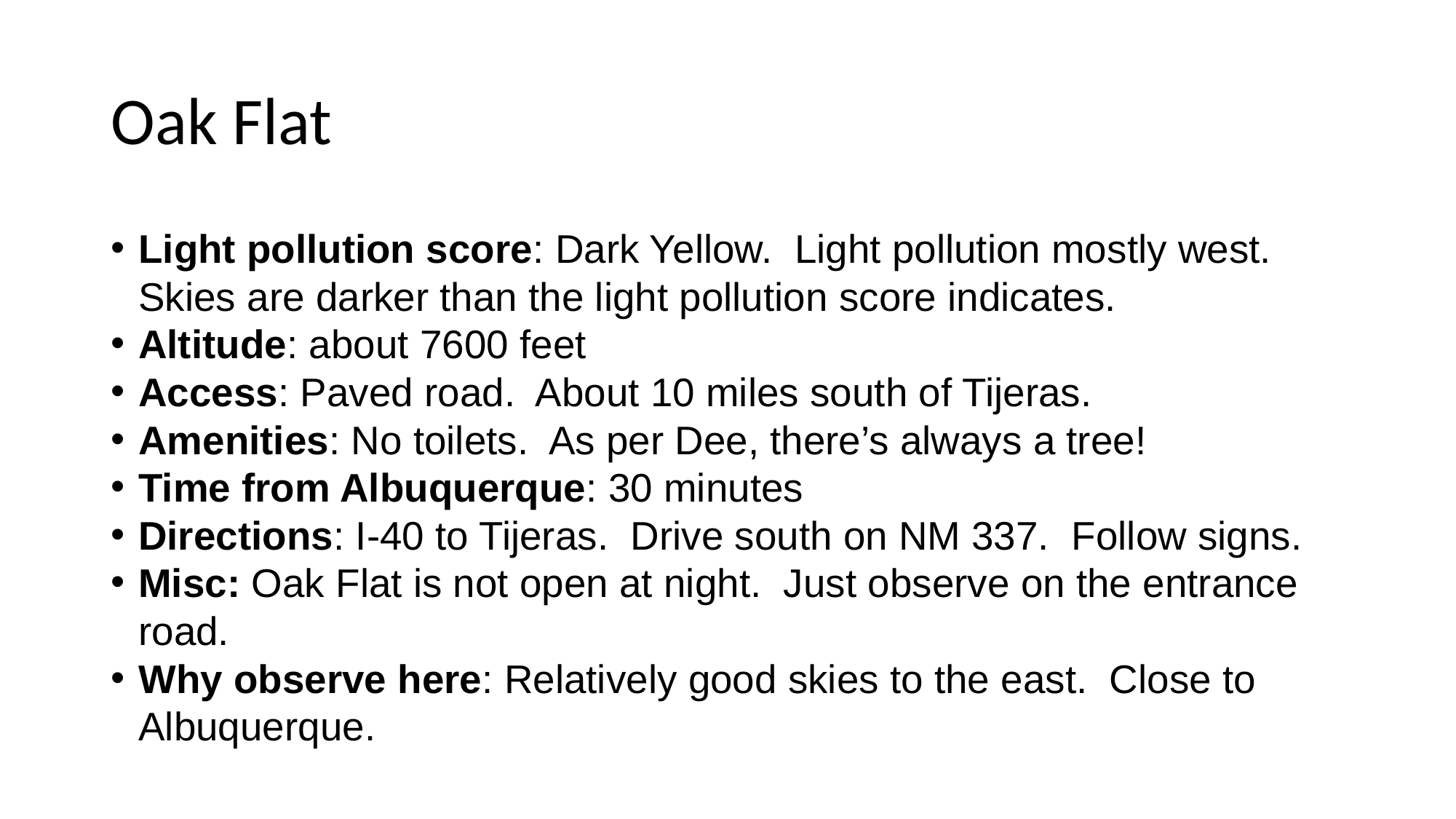

# Oak Flat
Light pollution score: Dark Yellow.  Light pollution mostly west.  Skies are darker than the light pollution score indicates.
Altitude: about 7600 feet
Access: Paved road.  About 10 miles south of Tijeras.
Amenities: No toilets.  As per Dee, there’s always a tree!
Time from Albuquerque: 30 minutes
Directions: I-40 to Tijeras.  Drive south on NM 337.  Follow signs.
Misc: Oak Flat is not open at night.  Just observe on the entrance road.
Why observe here: Relatively good skies to the east.  Close to Albuquerque.